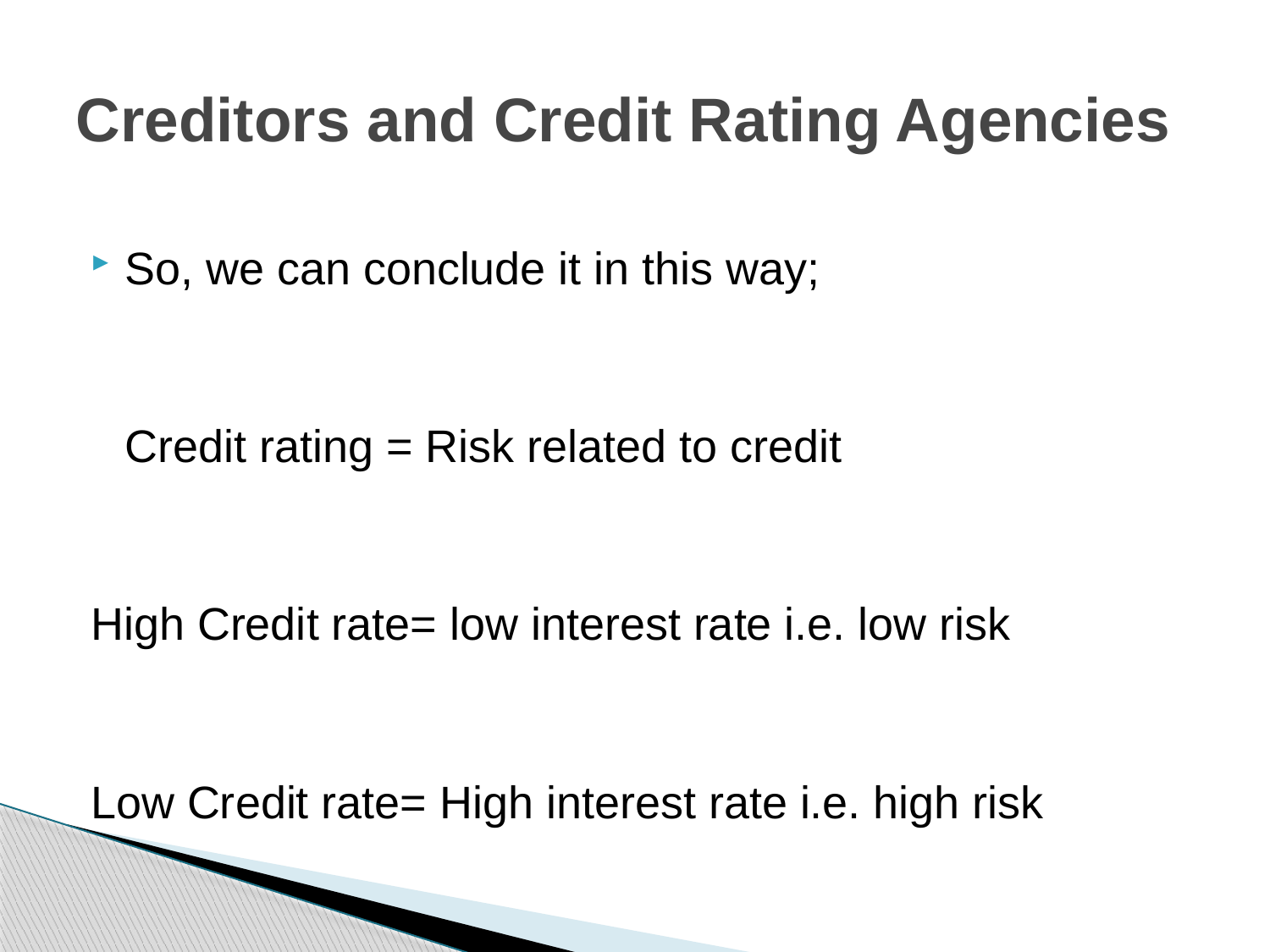

# Creditors and Credit Rating Agencies
So, we can conclude it in this way;

		Credit rating = Risk related to credit

High Credit rate= low interest rate i.e. low risk

Low Credit rate= High interest rate i.e. high risk